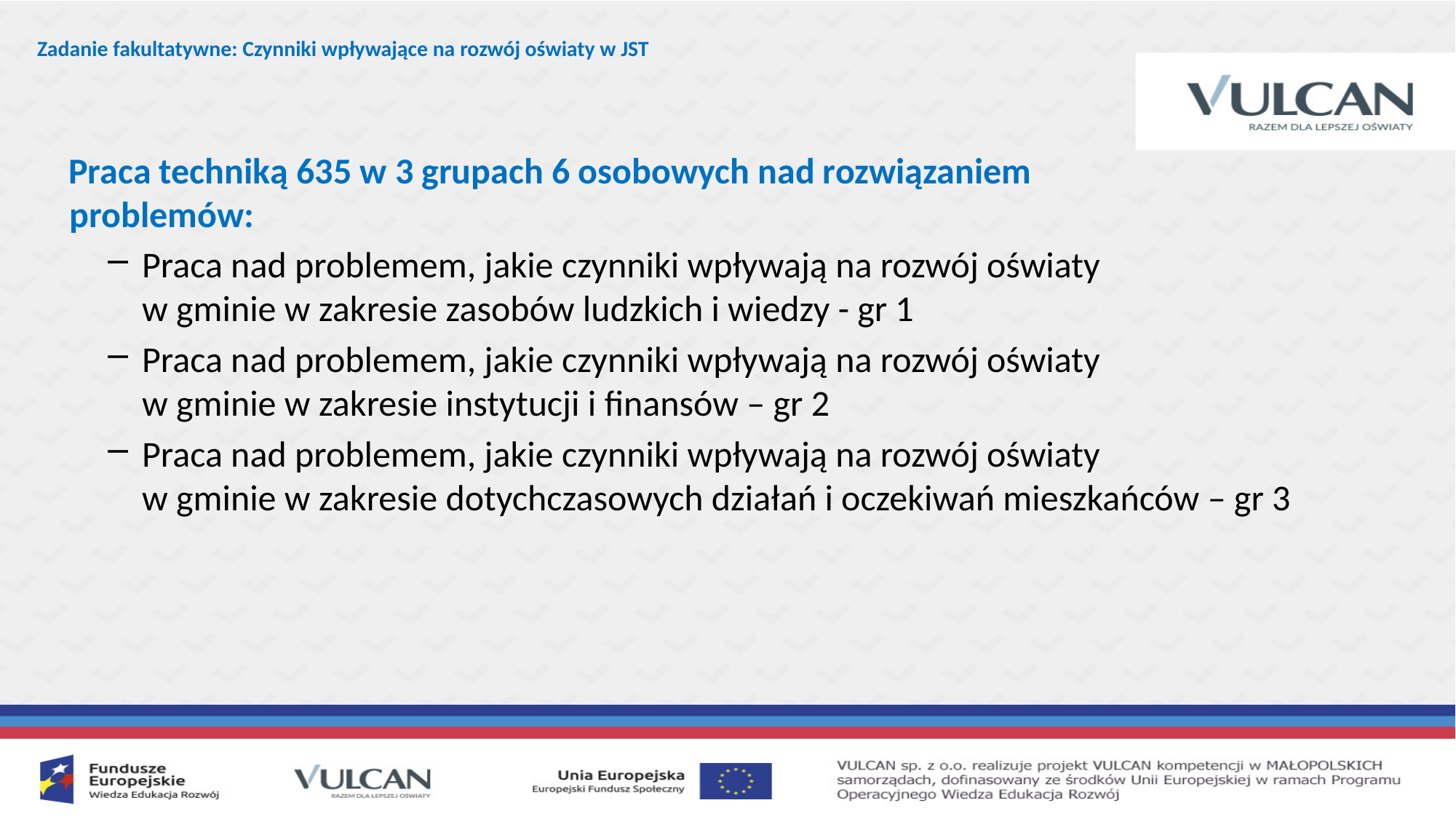

Zadanie fakultatywne: Czynniki wpływające na rozwój oświaty w JST

  Praca techniką 635 w 3 grupach 6 osobowych nad rozwiązaniem
  problemów:
Praca nad problemem, jakie czynniki wpływają na rozwój oświaty
w gminie w zakresie zasobów ludzkich i wiedzy - gr 1
Praca nad problemem, jakie czynniki wpływają na rozwój oświaty
w gminie w zakresie instytucji i finansów – gr 2
Praca nad problemem, jakie czynniki wpływają na rozwój oświaty
w gminie w zakresie dotychczasowych działań i oczekiwań mieszkańców – gr 3